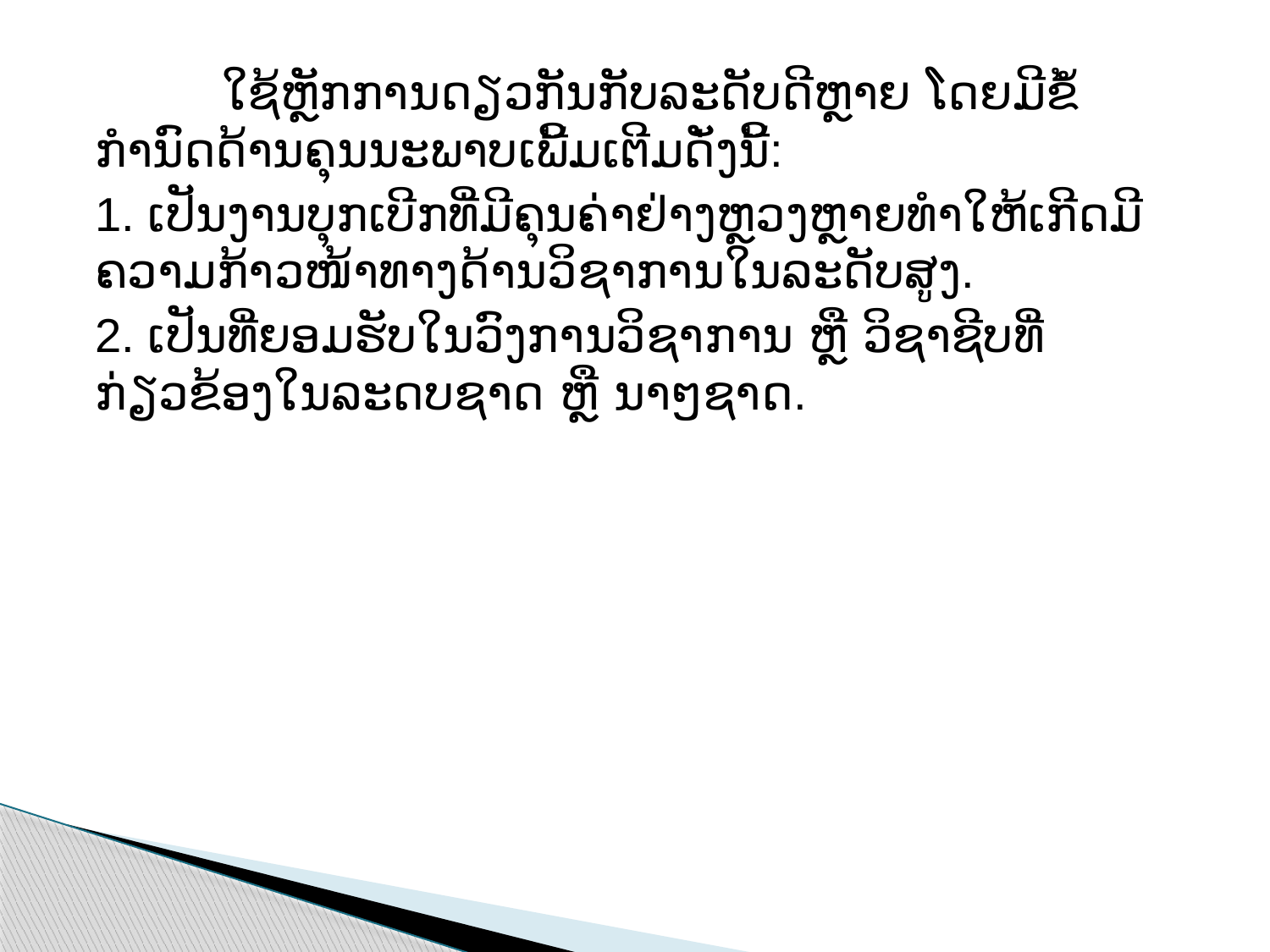

ໃຊ້ຫຼັກການດຽວກັນກັບລະດັບດີຫຼາຍ ໂດຍມີຂໍ້ກຳນົດດ້ານຄຸນນະພາບເພີ້ມເຕີມດັ່ງນີ້:
1. ເປັນງານບຸກເບີກທີ່ມີຄຸນຄ່າຢ່າງຫຼວງຫຼາຍທຳໃຫ້ເກີດມີຄວາມກ້າວໜ້າທາງດ້ານວິຊາການໃນລະດັບສູງ.
2. ເປັນທີ່ຍອມຮັບໃນວົງການວິຊາການ ຫຼື ວິຊາຊີບທີ່ກ່ຽວຂ້ອງໃນລະດບຊາດ ຫຼື ນາໆຊາດ.